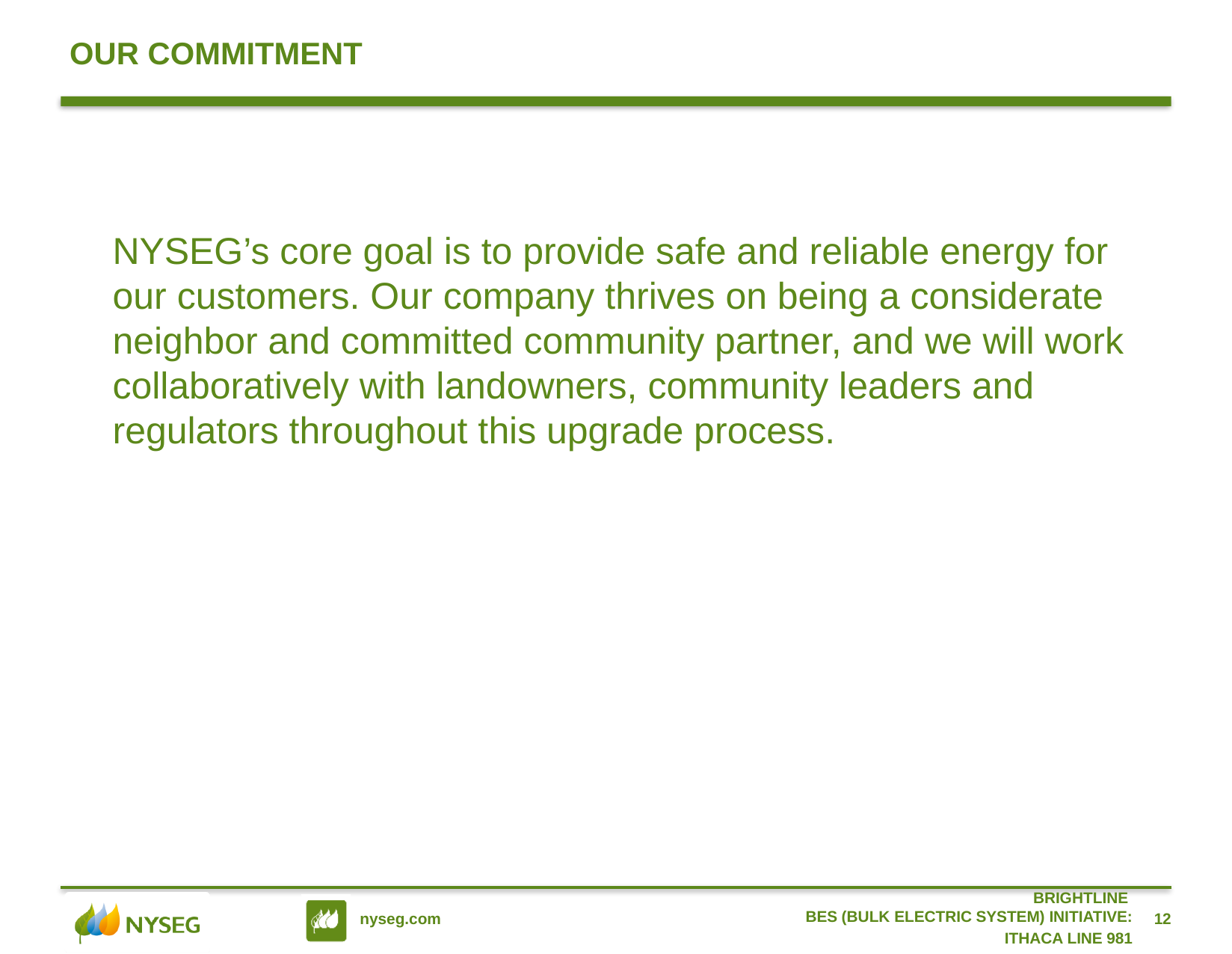

# OUR COMMITMENT
NYSEG’s core goal is to provide safe and reliable energy for our customers. Our company thrives on being a considerate neighbor and committed community partner, and we will work collaboratively with landowners, community leaders and regulators throughout this upgrade process.

BRIGHTLINE
BES (BULK ELECTRIC SYSTEM) INITIATIVE:
 ITHACA LINE 981